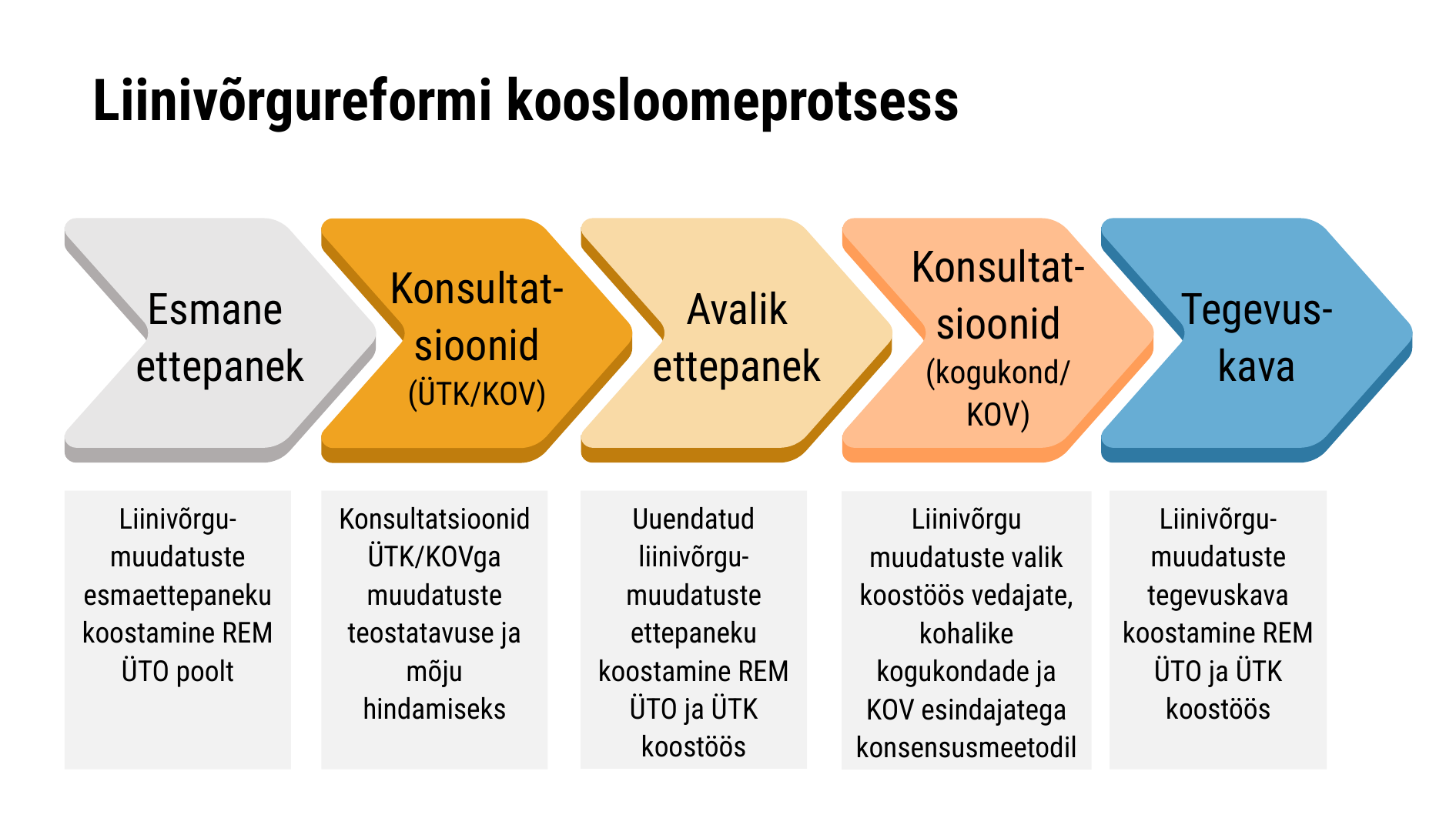

# Liinivõrgureformi koosloomeprotsess
Esmane
ettepanek
Avalik
ettepanek
Konsultat-sioonid
(kogukond/
KOV)
Tegevus-
kava
Konsultat-sioonid
(ÜTK/KOV)

Liinivõrgu-muudatuste esmaettepaneku koostamine REM ÜTO poolt
Uuendatud liinivõrgu-muudatuste ettepaneku koostamine REM ÜTO ja ÜTK koostöös
Konsultatsioonid ÜTK/KOVga muudatuste teostatavuse ja mõju hindamiseks
Liinivõrgu-muudatuste tegevuskava koostamine REM ÜTO ja ÜTK koostöös
Liinivõrgu muudatuste valik koostöös vedajate, kohalike kogukondade ja KOV esindajatega konsensusmeetodil